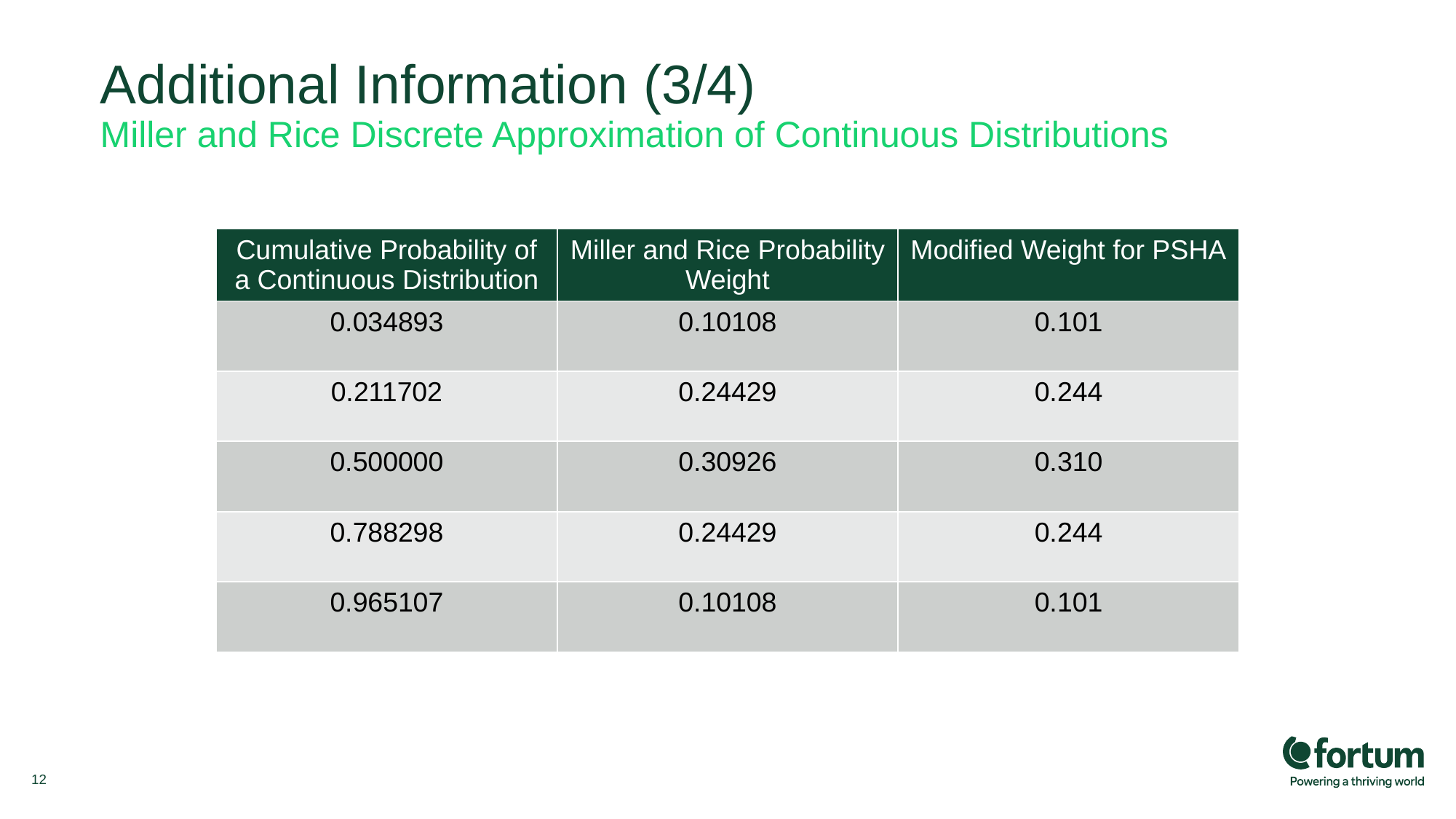

# Additional Information (3/4) Miller and Rice Discrete Approximation of Continuous Distributions
| Cumulative Probability of a Continuous Distribution | Miller and Rice Probability Weight | Modified Weight for PSHA |
| --- | --- | --- |
| 0.034893 | 0.10108 | 0.101 |
| 0.211702 | 0.24429 | 0.244 |
| 0.500000 | 0.30926 | 0.310 |
| 0.788298 | 0.24429 | 0.244 |
| 0.965107 | 0.10108 | 0.101 |
12